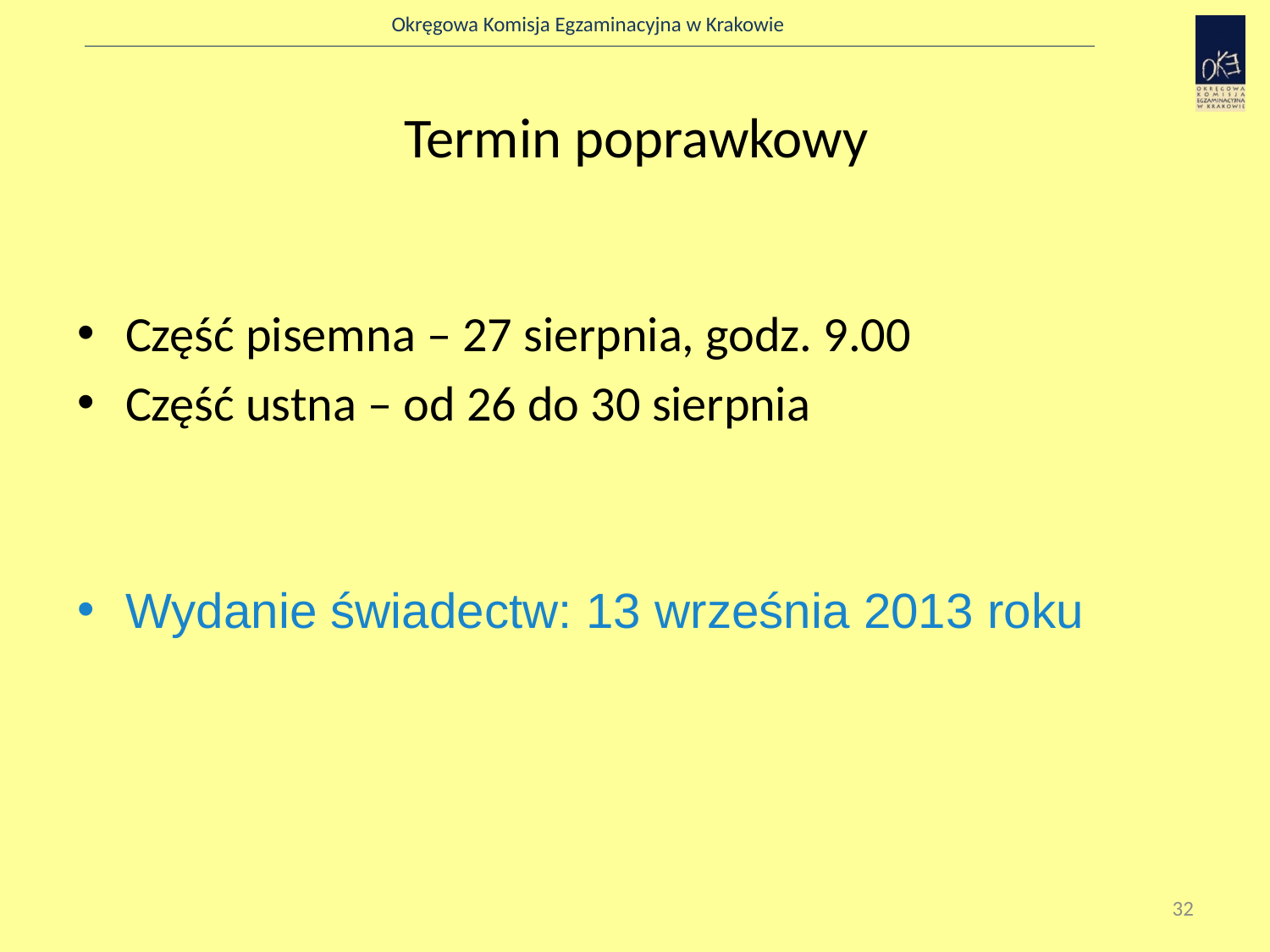

# Termin poprawkowy
Część pisemna – 27 sierpnia, godz. 9.00
Część ustna – od 26 do 30 sierpnia

Wydanie świadectw: 13 września 2013 roku

32